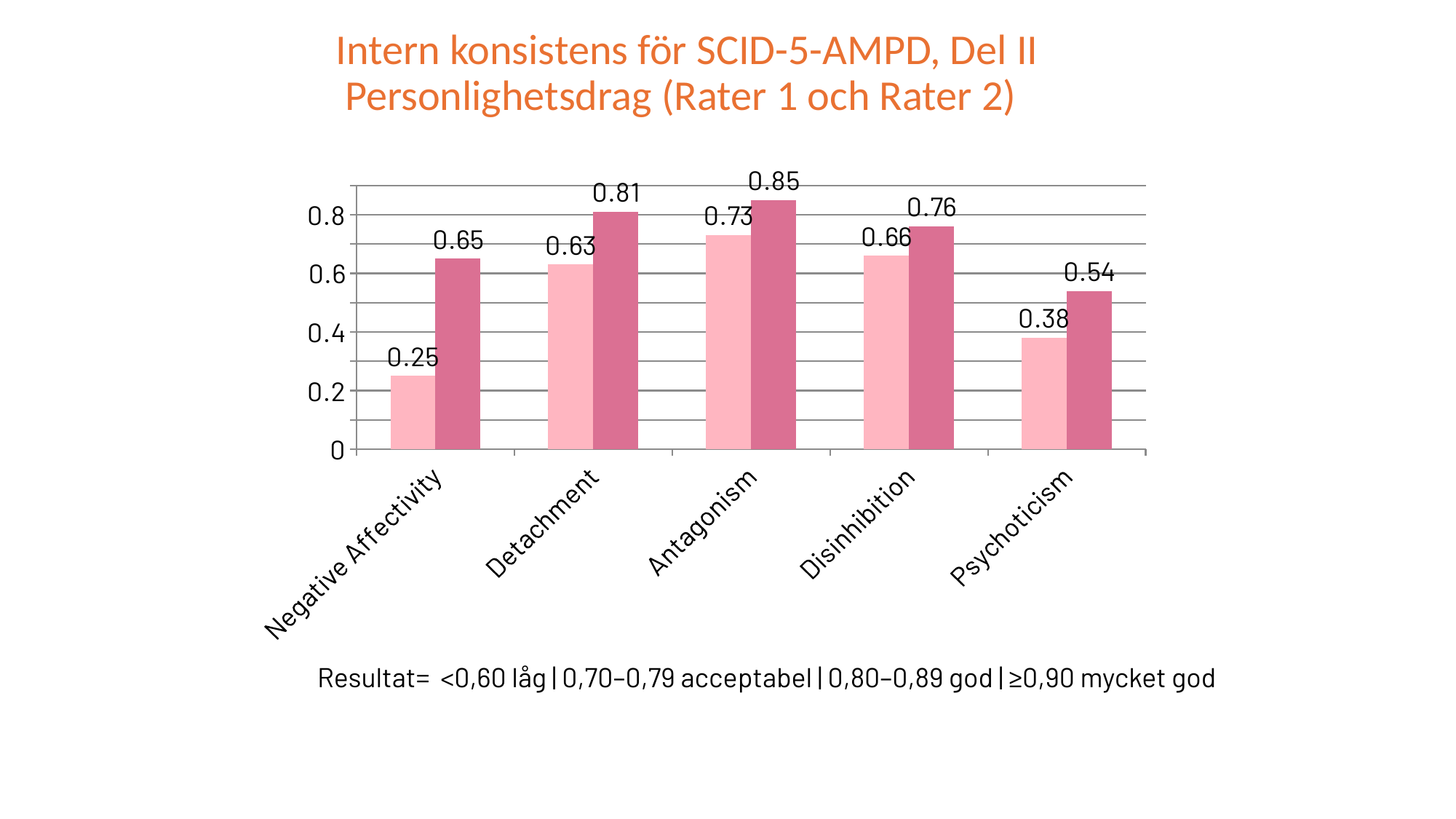

# Intern konsistens för SCID-5-AMPD, Del II Personlighetsdrag (Rater 1 och Rater 2)

### Chart

| Category | Rater 1 | Rater 2 |
|---|---|---|
| Negative Affectivity | 0.25 | 0.65 |
| Detachment | 0.63 | 0.81 |
| Antagonism | 0.73 | 0.85 |
| Disinhibition | 0.66 | 0.76 |
| Psychoticism | 0.38 | 0.54 |
 Resultat=  <0,60 låg | 0,70–0,79 acceptabel | 0,80–0,89 god | ≥0,90 mycket god